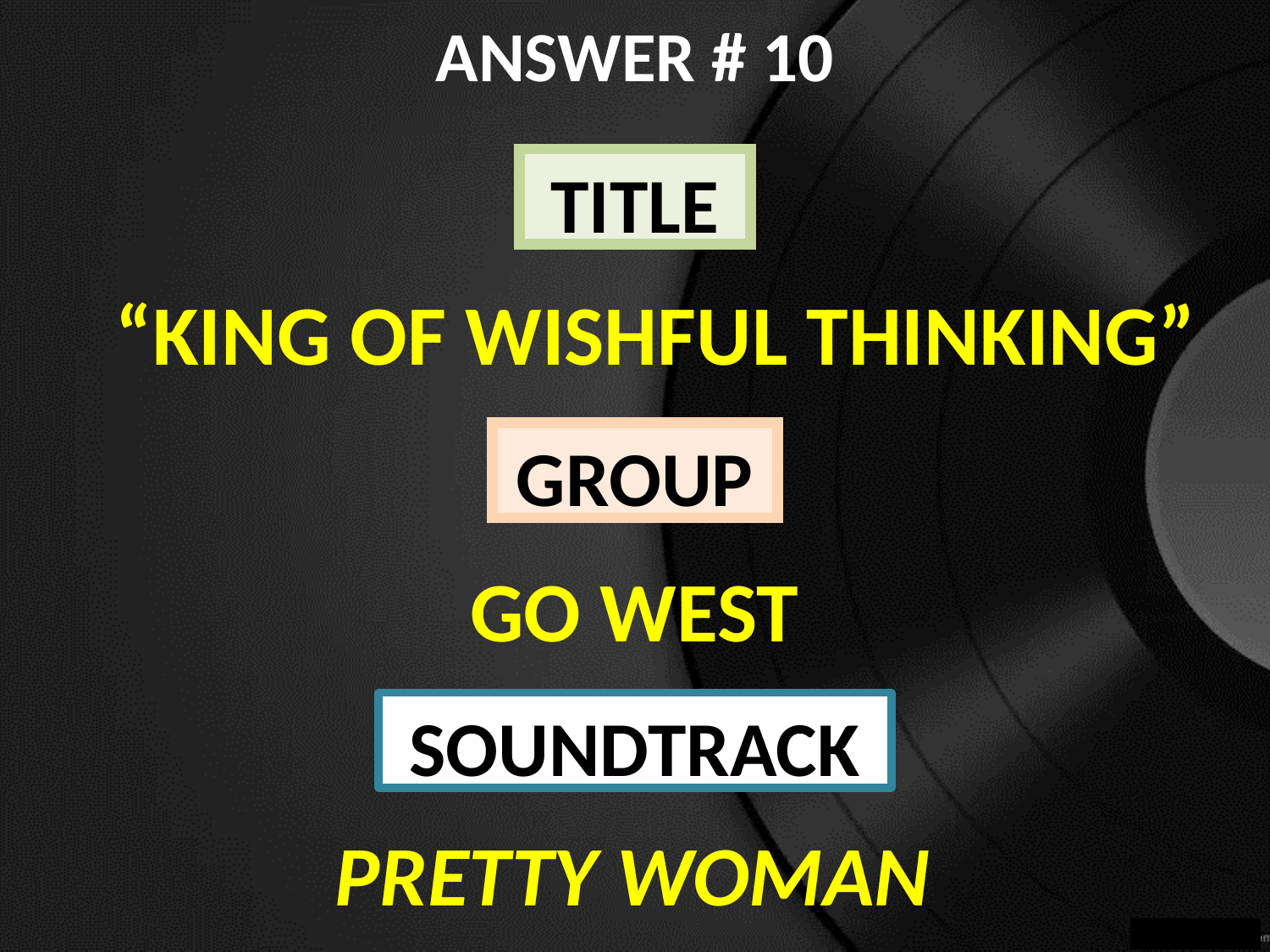

ANSWER # 10
TITLE
“KING OF WISHFUL THINKING”
GROUP
GO WEST
SOUNDTRACK
PRETTY WOMAN